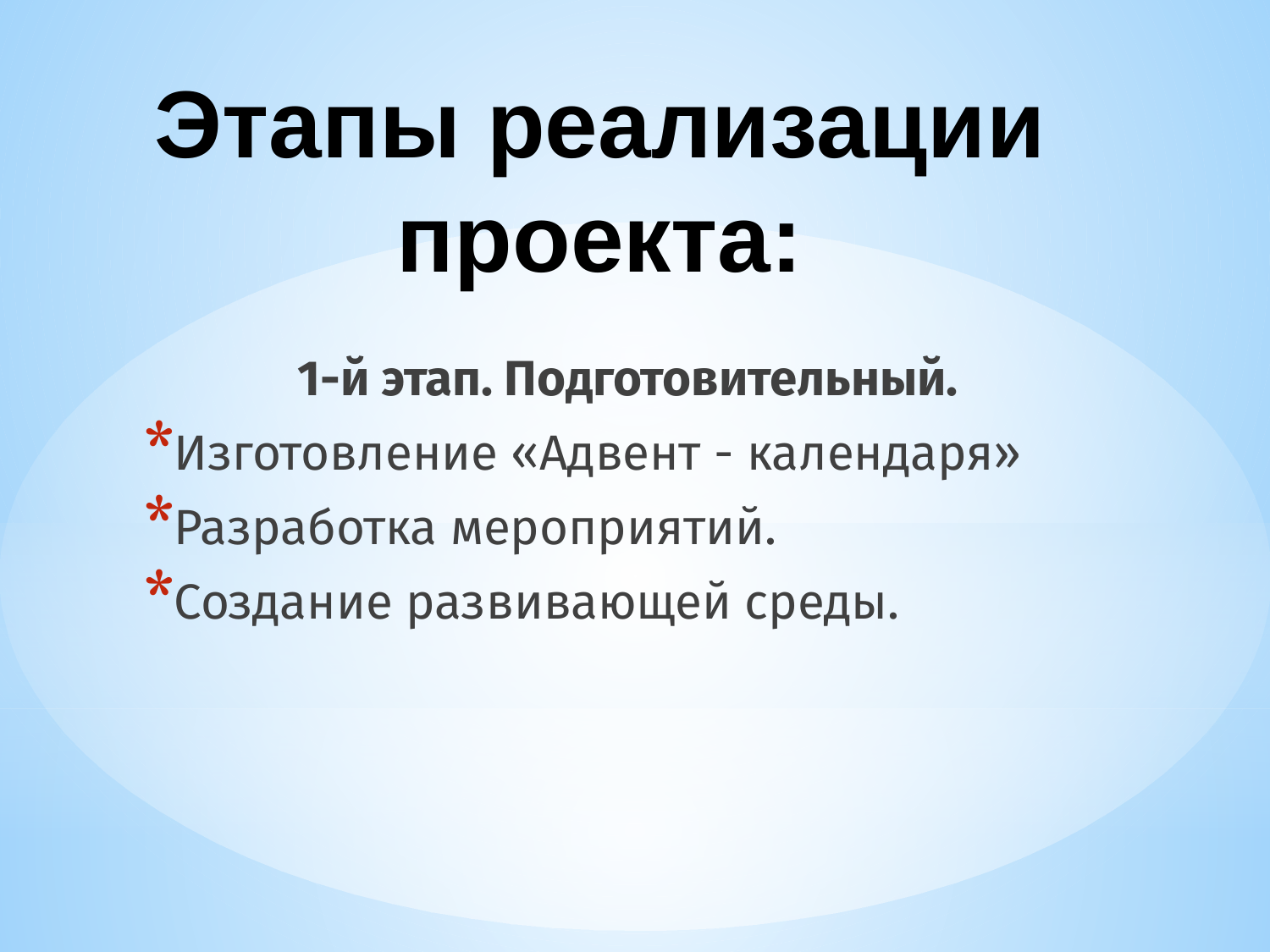

# Этапы реализации проекта:

1-й этап. Подготовительный.
Изготовление «Адвент - календаря»
Разработка мероприятий.
Создание развивающей среды.